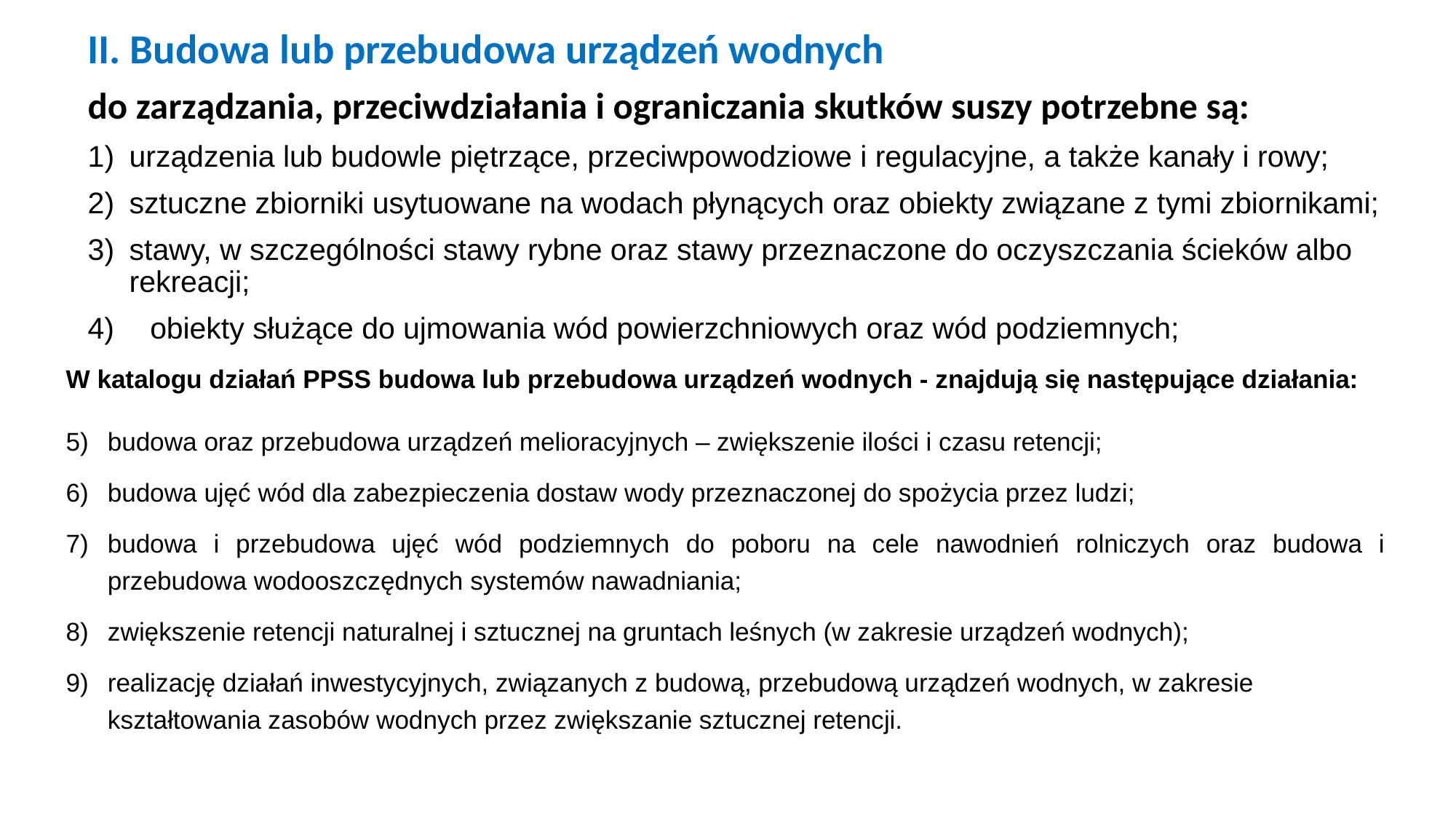

II. Budowa lub przebudowa urządzeń wodnych
do zarządzania, przeciwdziałania i ograniczania skutków suszy potrzebne są:
urządzenia lub budowle piętrzące, przeciwpowodziowe i regulacyjne, a także kanały i rowy;
sztuczne zbiorniki usytuowane na wodach płynących oraz obiekty związane z tymi zbiornikami;
stawy, w szczególności stawy rybne oraz stawy przeznaczone do oczyszczania ścieków albo rekreacji;
obiekty służące do ujmowania wód powierzchniowych oraz wód podziemnych;
W katalogu działań PPSS budowa lub przebudowa urządzeń wodnych - znajdują się następujące działania:
budowa oraz przebudowa urządzeń melioracyjnych – zwiększenie ilości i czasu retencji;
budowa ujęć wód dla zabezpieczenia dostaw wody przeznaczonej do spożycia przez ludzi;
budowa i przebudowa ujęć wód podziemnych do poboru na cele nawodnień rolniczych oraz budowa i przebudowa wodooszczędnych systemów nawadniania;
zwiększenie retencji naturalnej i sztucznej na gruntach leśnych (w zakresie urządzeń wodnych);
realizację działań inwestycyjnych, związanych z budową, przebudową urządzeń wodnych, w zakresie kształtowania zasobów wodnych przez zwiększanie sztucznej retencji.